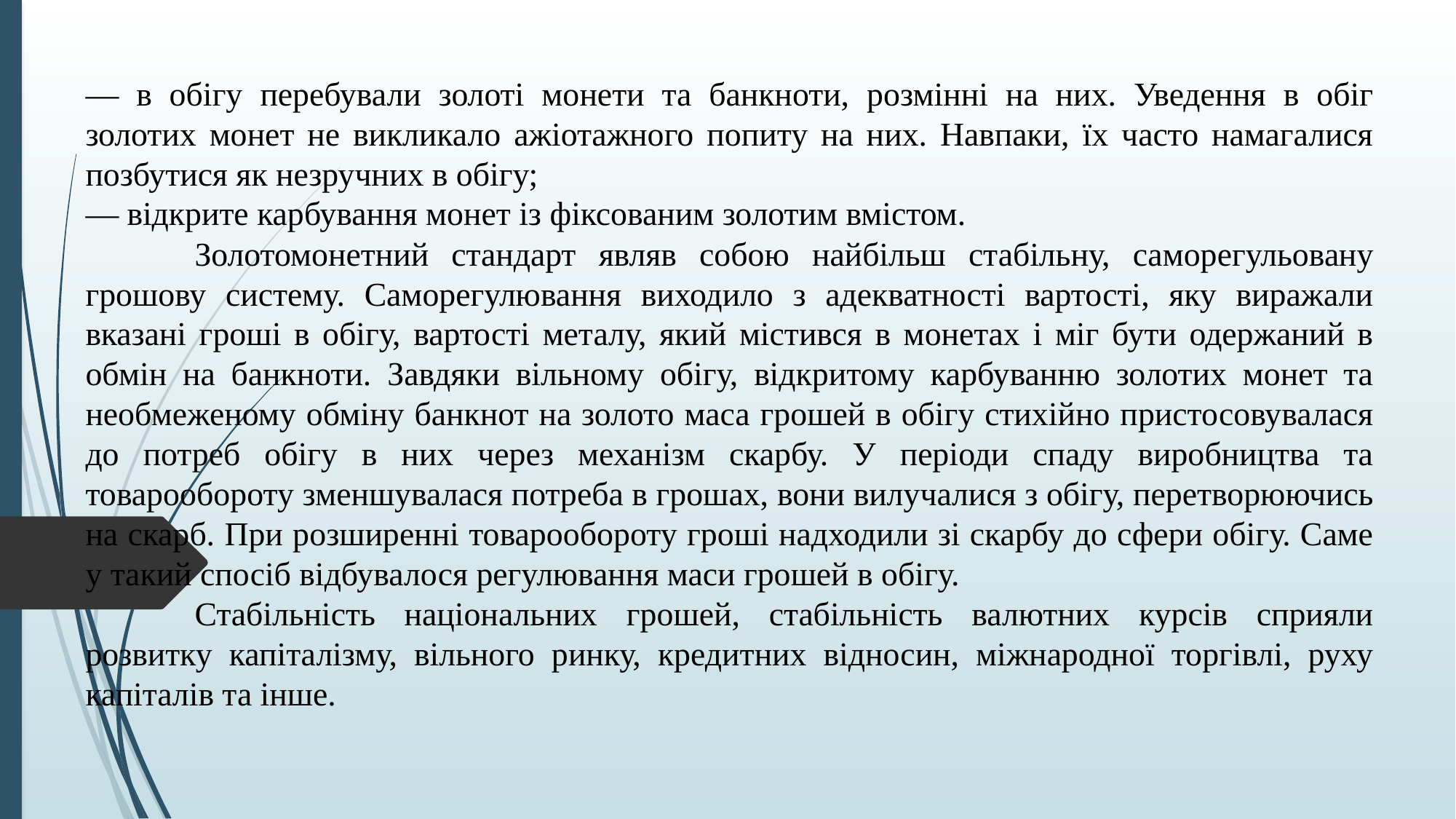

— в обігу перебували золоті монети та банкноти, розмінні на них. Уведення в обіг золотих монет не викликало ажіотажного попиту на них. Навпаки, їх часто намагалися позбутися як незручних в обігу;
— відкрите карбування монет із фіксованим золотим вмістом.
	Золотомонетний стандарт являв собою найбільш стабільну, саморегульовану грошову систему. Саморегулювання виходило з адекватності вартості, яку виражали вказані гроші в обігу, вартості металу, який містився в монетах і міг бути одержаний в обмін на банкноти. Завдяки вільному обігу, відкритому карбуванню золотих монет та необмеженому обміну банкнот на золото маса грошей в обігу стихійно пристосовувалася до потреб обігу в них через механізм скарбу. У періоди спаду виробництва та товарообороту зменшувалася потреба в грошах, вони вилучалися з обігу, перетворюючись на скарб. При розширенні товарообороту гроші надходили зі скарбу до сфери обігу. Саме у такий спосіб відбувалося регулювання маси грошей в обігу.
	Стабільність національних грошей, стабільність валютних курсів сприяли розвитку капіталізму, вільного ринку, кредитних відносин, міжнародної торгівлі, руху капіталів та інше.